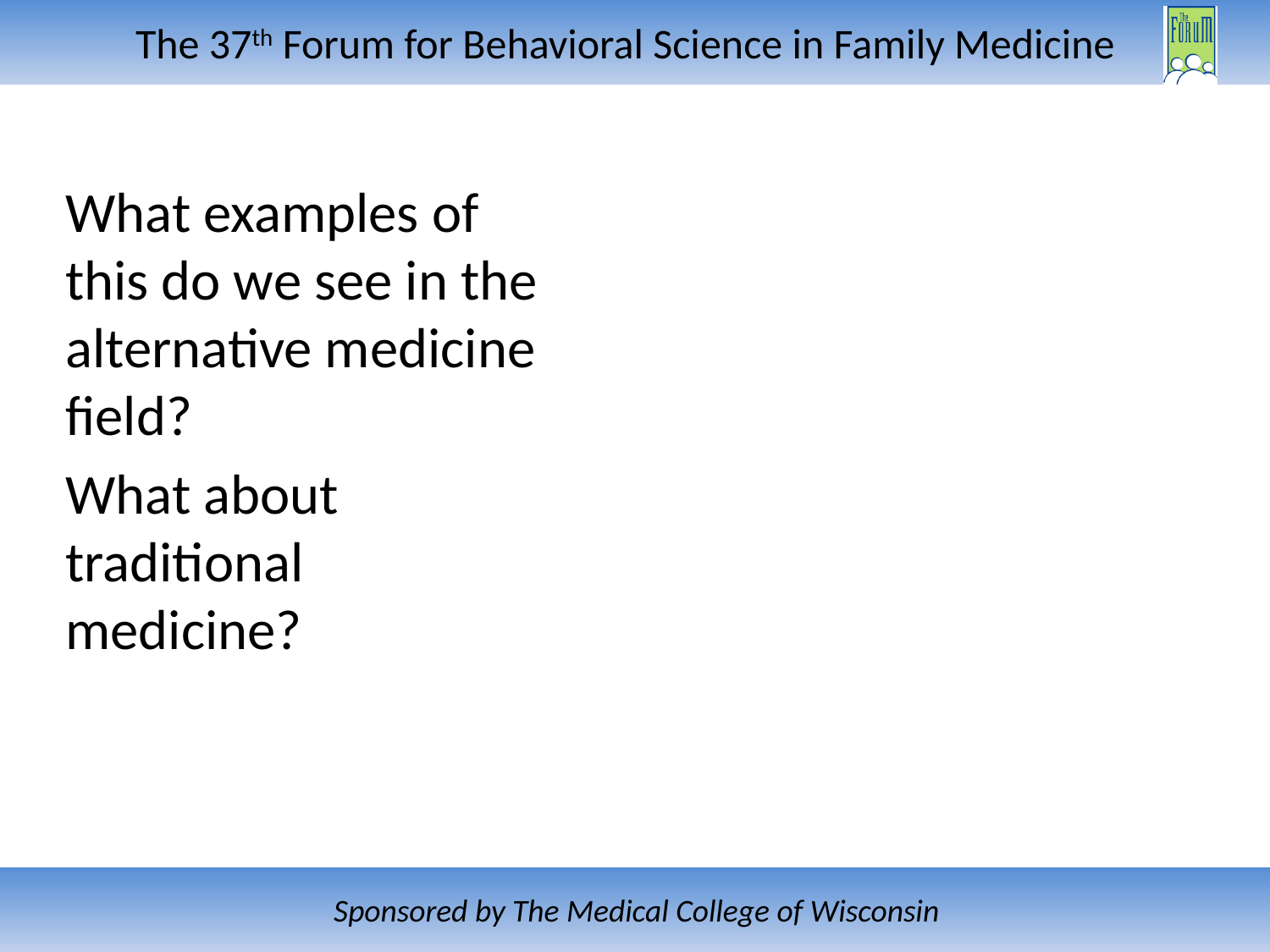

What examples of this do we see in the alternative medicine field?
What about traditional medicine?